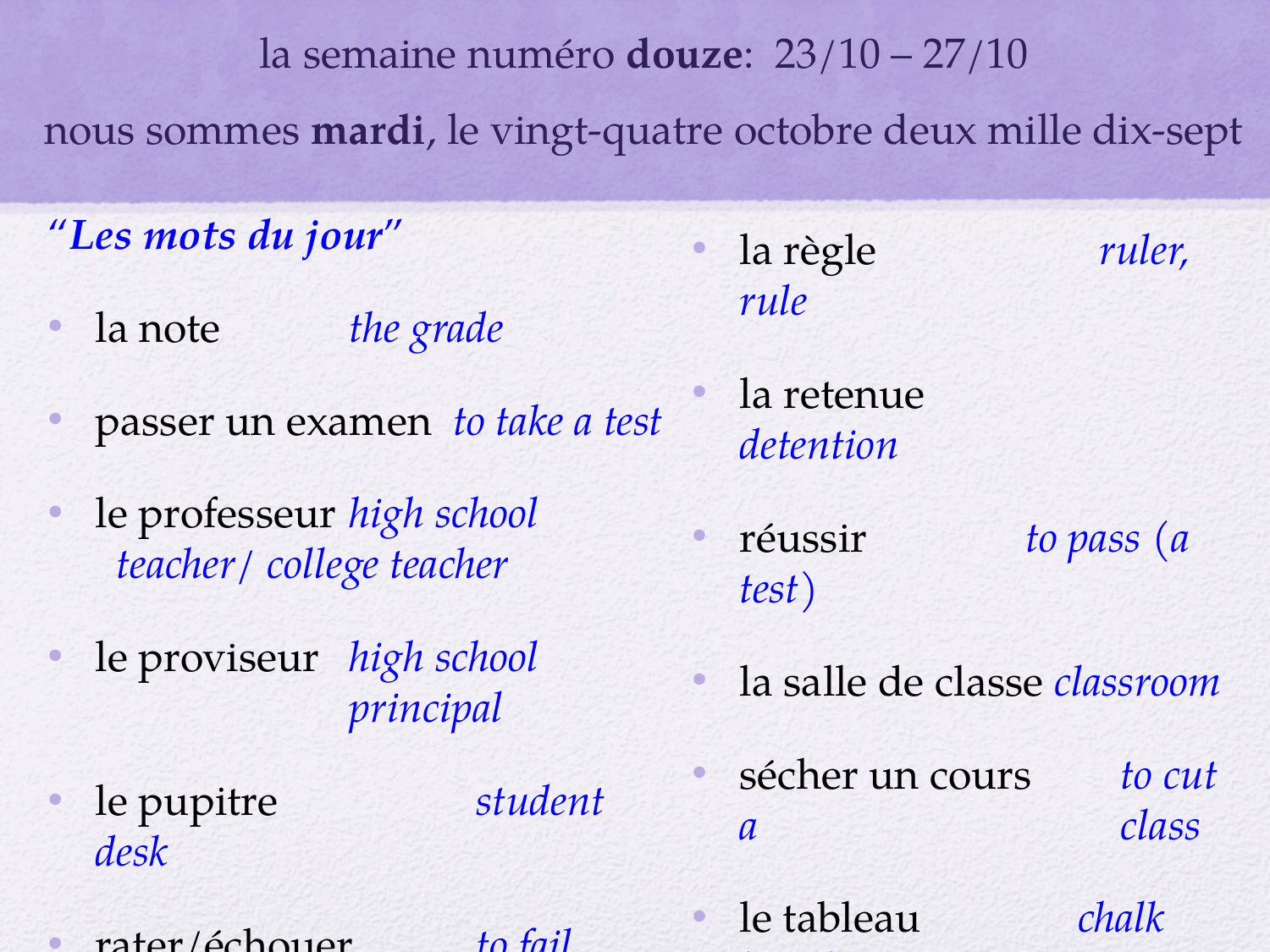

# la semaine numéro douze:  23/10 – 27/10 nous sommes mardi, le vingt-quatre octobre deux mille dix-sept
“Les mots du jour”
la note		the grade
passer un examen  to take a test
le professeur	high school 	        teacher/ college teacher
le proviseur	high school 			principal
le pupitre		student desk
rater/échouer	to fail
la règle	          ruler, rule
la retenue	           detention
réussir	   to pass (a test)
la salle de classe classroom
sécher un cours	to cut a 			class
le tableau	        chalk board
la terminale	last year 			of school